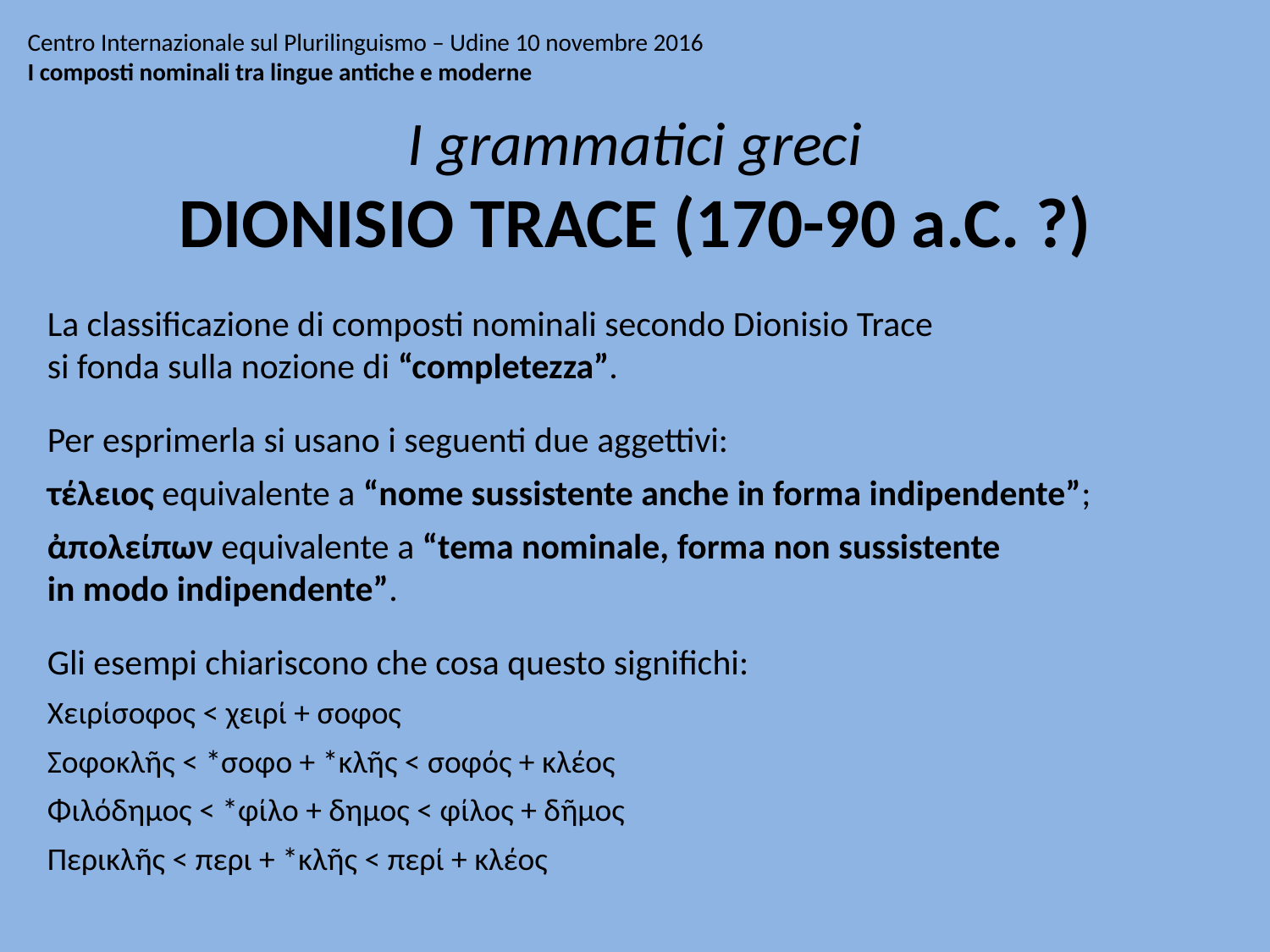

# Centro Internazionale sul Plurilinguismo – Udine 10 novembre 2016 I composti nominali tra lingue antiche e moderne
I grammatici greci
DIONISIO TRACE (170-90 a.C. ?)
La classificazione di composti nominali secondo Dionisio Trace
si fonda sulla nozione di “completezza”.
Per esprimerla si usano i seguenti due aggettivi:
τέλειος equivalente a “nome sussistente anche in forma indipendente”;
ἀπολείπων equivalente a “tema nominale, forma non sussistente
in modo indipendente”.
Gli esempi chiariscono che cosa questo significhi:
Χειρίσοφος < χειρί + σοφος
Σοφοκλῆς < *σοφο + *κλῆς < σοφός + κλέος
Φιλόδημος < *φίλο + δημος < φίλος + δῆμος
Περικλῆς < περι + *κλῆς < περί + κλέος